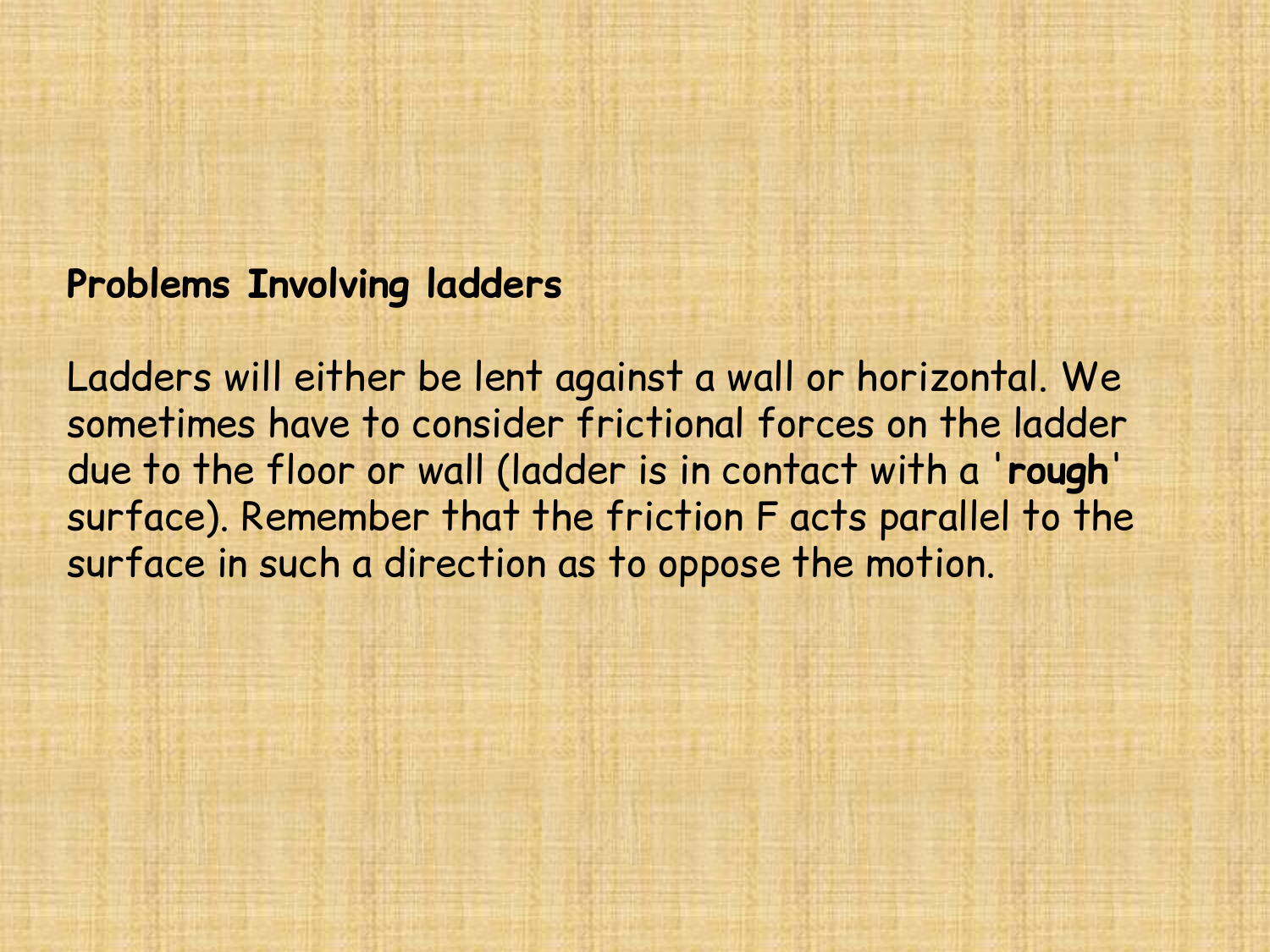

Problems Involving ladders

Ladders will either be lent against a wall or horizontal. We sometimes have to consider frictional forces on the ladder due to the floor or wall (ladder is in contact with a 'rough' surface). Remember that the friction F acts parallel to the surface in such a direction as to oppose the motion.